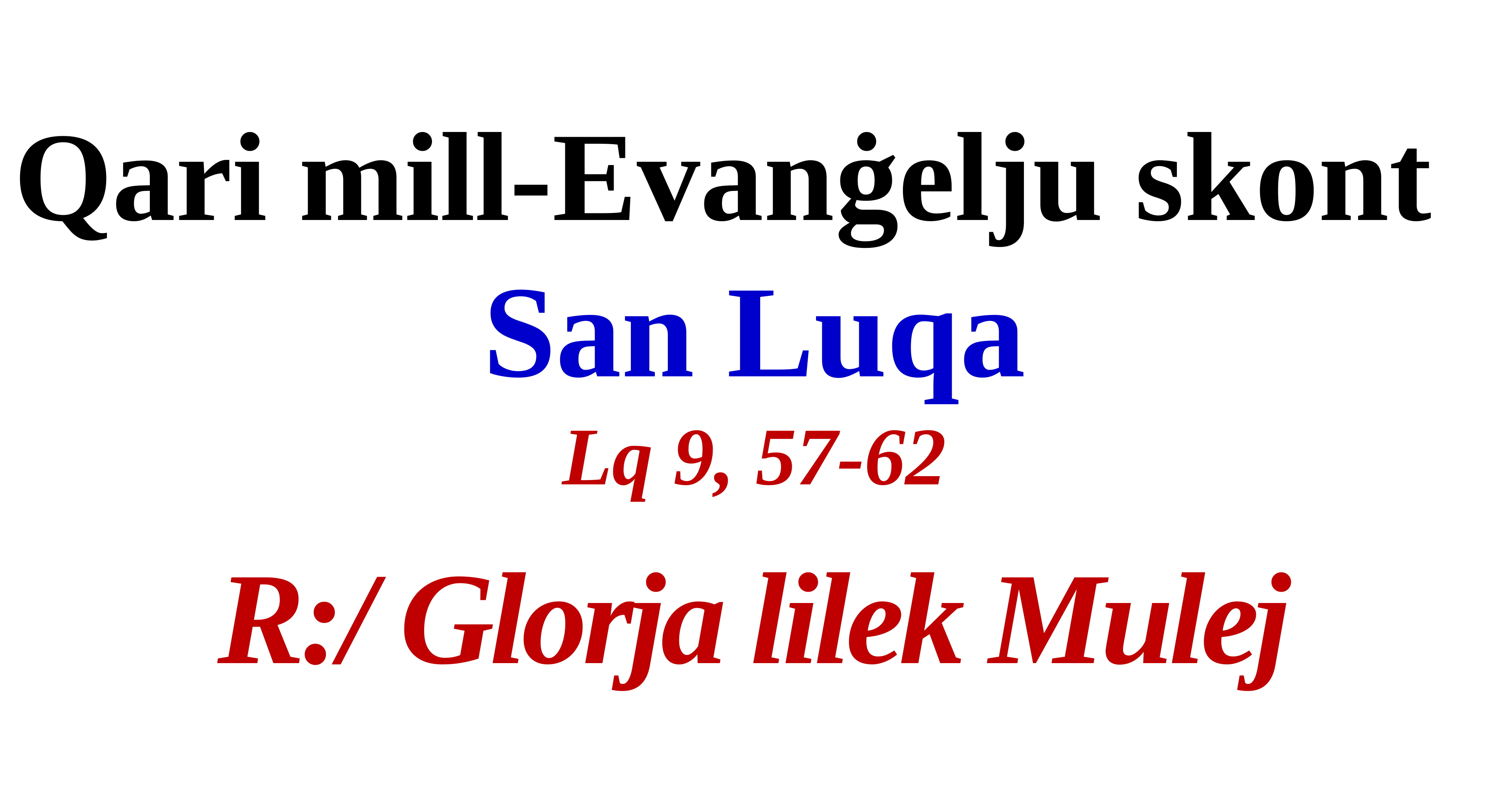

Qari mill-Evanġelju skont
San Luqa
Lq 9, 57-62
R:/ Glorja lilek Mulej